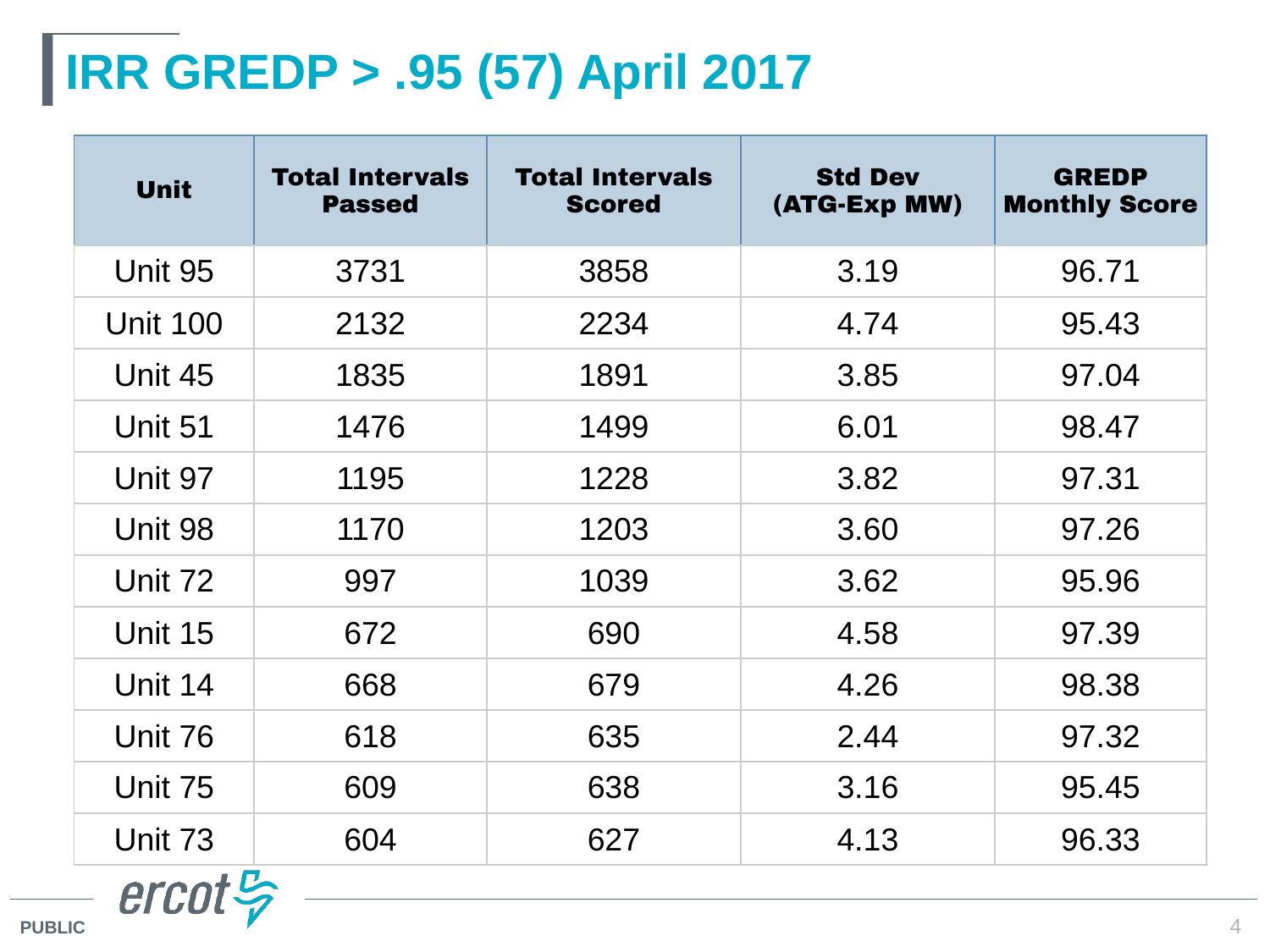

# IRR GREDP > .95 (57) April 2017
| Unit | Total Intervals Passed | Total Intervals Scored | Std Dev (ATG-Exp MW) | GREDP Monthly Score |
| --- | --- | --- | --- | --- |
| Unit 95 | 3731 | 3858 | 3.19 | 96.71 |
| Unit 100 | 2132 | 2234 | 4.74 | 95.43 |
| Unit 45 | 1835 | 1891 | 3.85 | 97.04 |
| Unit 51 | 1476 | 1499 | 6.01 | 98.47 |
| Unit 97 | 1195 | 1228 | 3.82 | 97.31 |
| Unit 98 | 1170 | 1203 | 3.60 | 97.26 |
| Unit 72 | 997 | 1039 | 3.62 | 95.96 |
| Unit 15 | 672 | 690 | 4.58 | 97.39 |
| Unit 14 | 668 | 679 | 4.26 | 98.38 |
| Unit 76 | 618 | 635 | 2.44 | 97.32 |
| Unit 75 | 609 | 638 | 3.16 | 95.45 |
| Unit 73 | 604 | 627 | 4.13 | 96.33 |
4